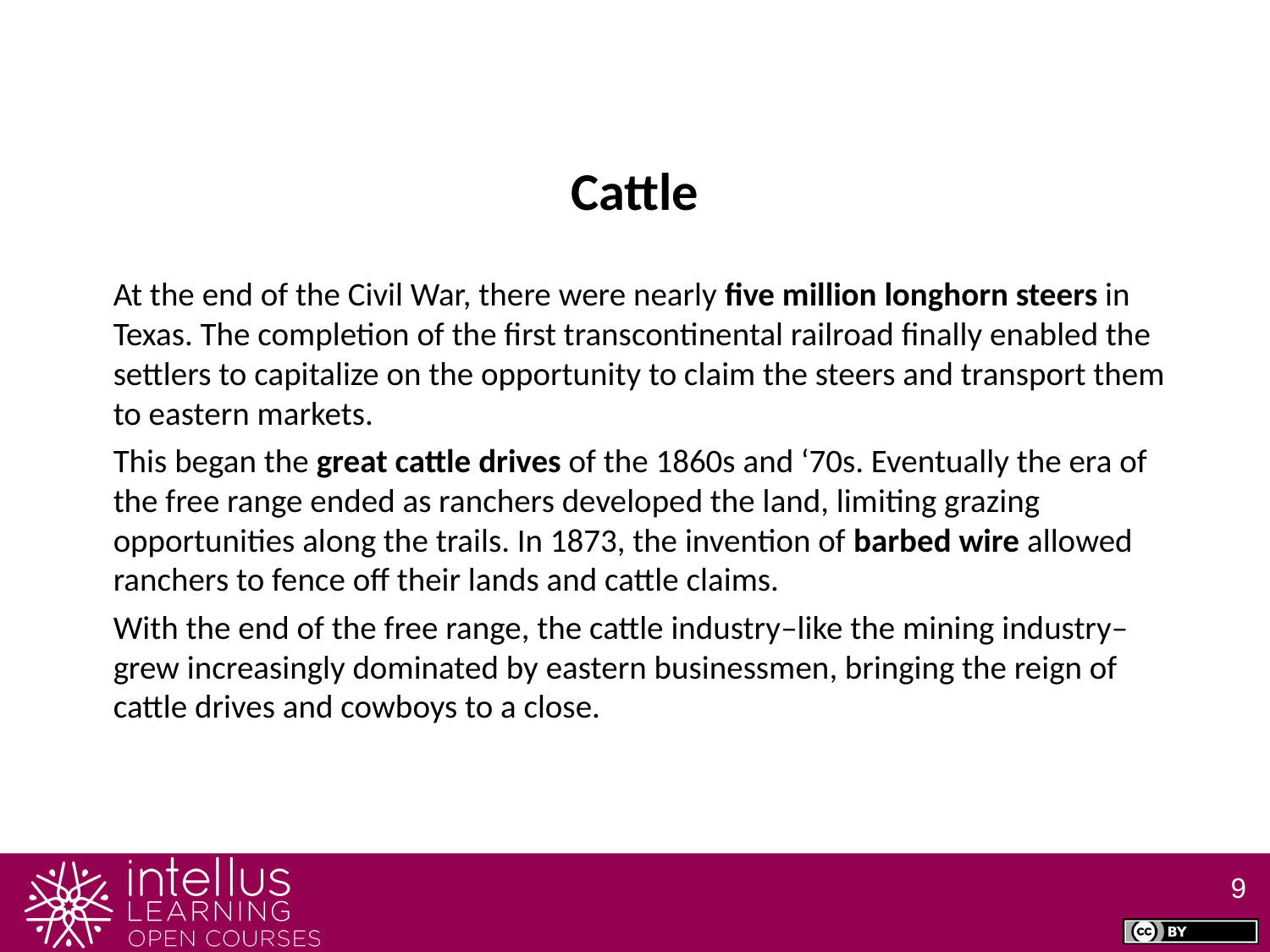

Cattle
At the end of the Civil War, there were nearly five million longhorn steers in Texas. The completion of the first transcontinental railroad finally enabled the settlers to capitalize on the opportunity to claim the steers and transport them to eastern markets.
This began the great cattle drives of the 1860s and ‘70s. Eventually the era of the free range ended as ranchers developed the land, limiting grazing opportunities along the trails. In 1873, the invention of barbed wire allowed ranchers to fence off their lands and cattle claims.
With the end of the free range, the cattle industry–like the mining industry–grew increasingly dominated by eastern businessmen, bringing the reign of cattle drives and cowboys to a close.

9